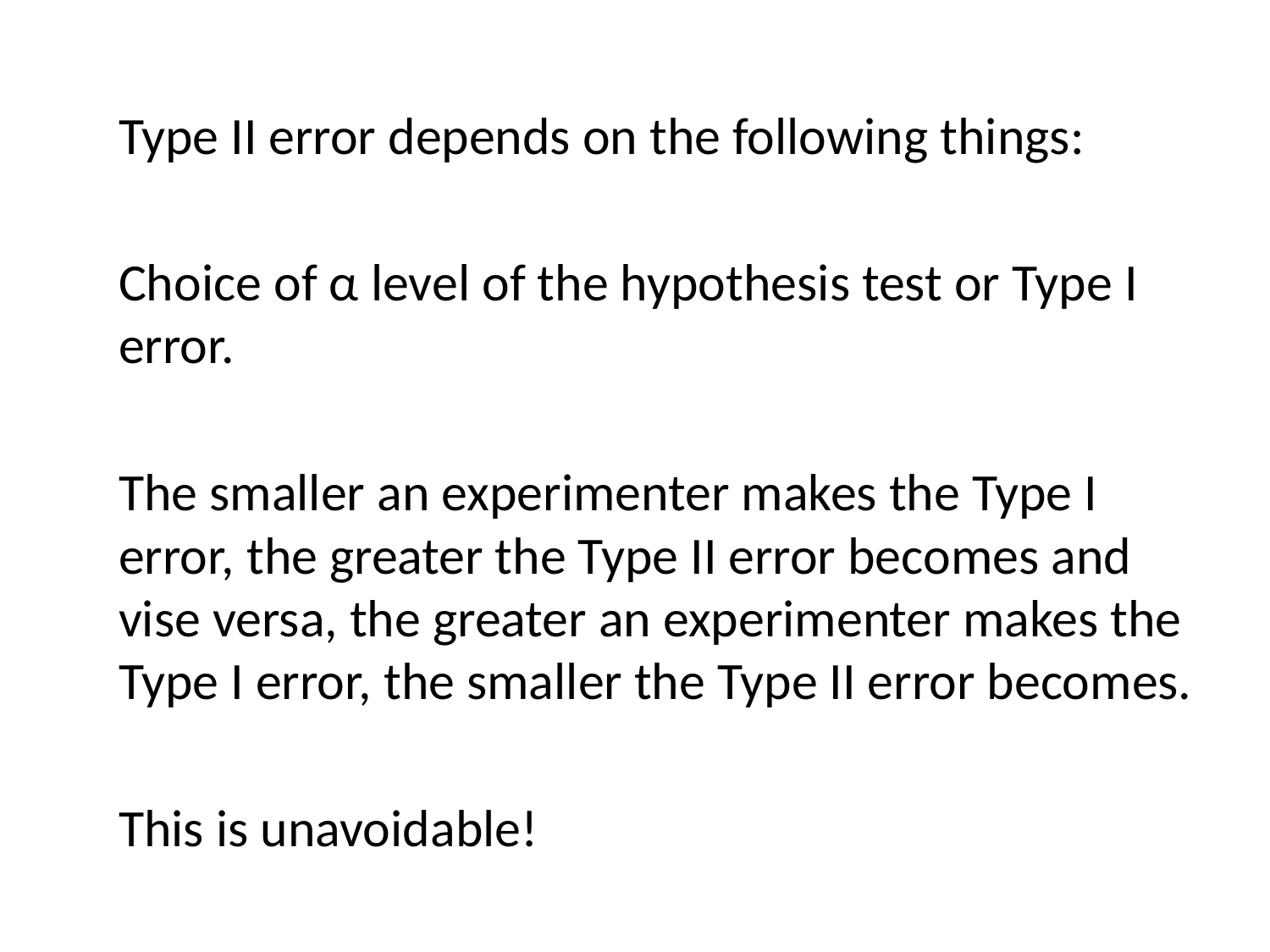

Type II error depends on the following things:

Choice of α level of the hypothesis test or Type I error.

The smaller an experimenter makes the Type I error, the greater the Type II error becomes and vise versa, the greater an experimenter makes the Type I error, the smaller the Type II error becomes.

This is unavoidable!